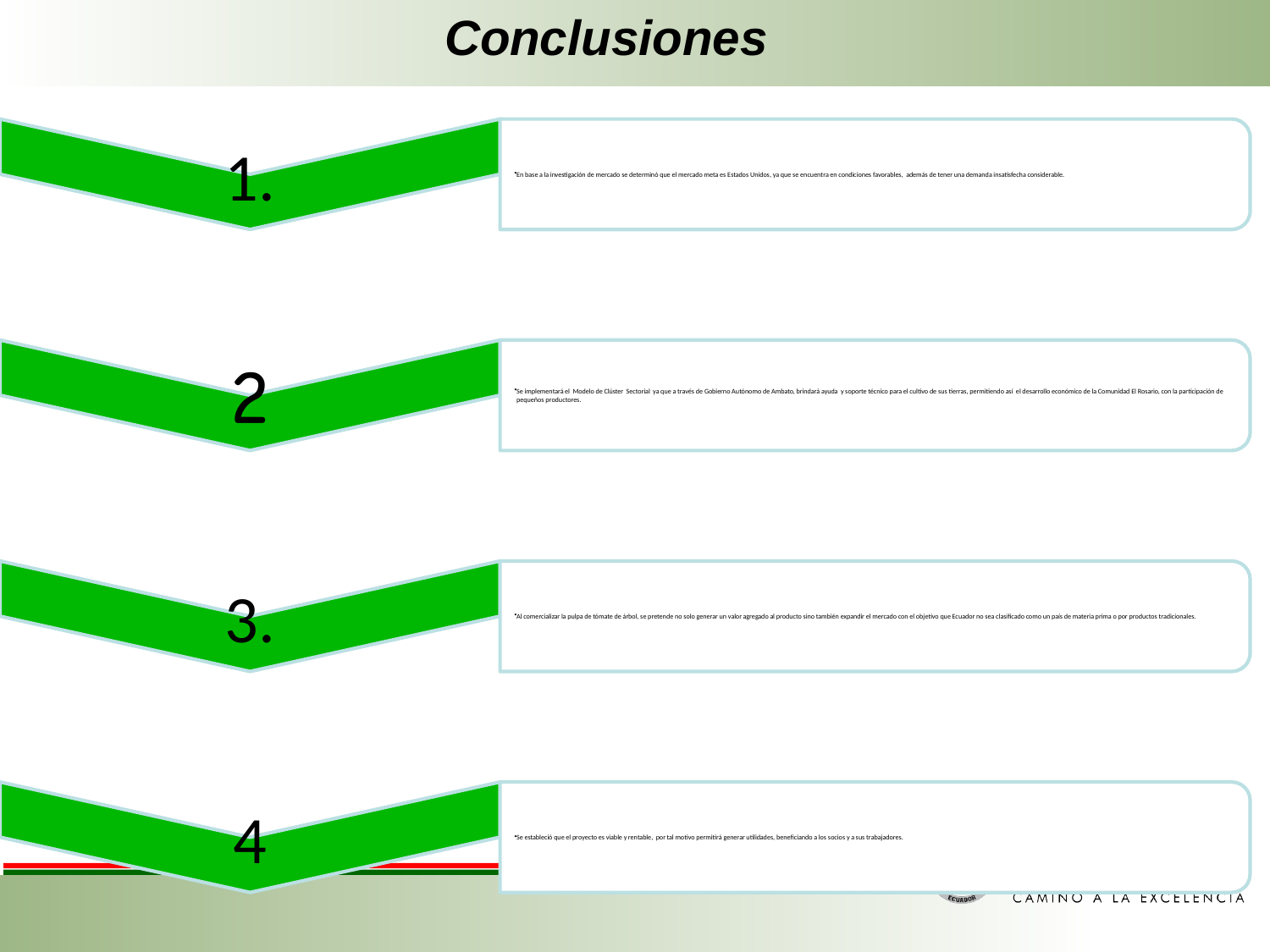

Conclusiones
1.
Se implementará el  Modelo de Clúster  Sectorial  ya que a través de Gobierno Autónomo de Ambato, brindará ayuda  y soporte técnico para el cultivo de sus tierras, permitiendo así  el desarrollo económico de la Comunidad El Rosario, con la participación de pequeños productores.
Al comercializar la pulpa de tómate de árbol, se pretende no solo generar un valor agregado al producto sino también expandir el mercado con el objetivo que Ecuador no sea clasificado como un país de materia prima o por productos tradicionales.
Se estableció que el proyecto es viable y rentable,  por tal motivo permitirá generar utilidades, beneficiando a los socios y a sus trabajadores.
En base a la investigación de mercado se determinó que el mercado meta es Estados Unidos, ya que se encuentra en condiciones favorables,  además de tener una demanda insatisfecha considerable.
2
3.
4